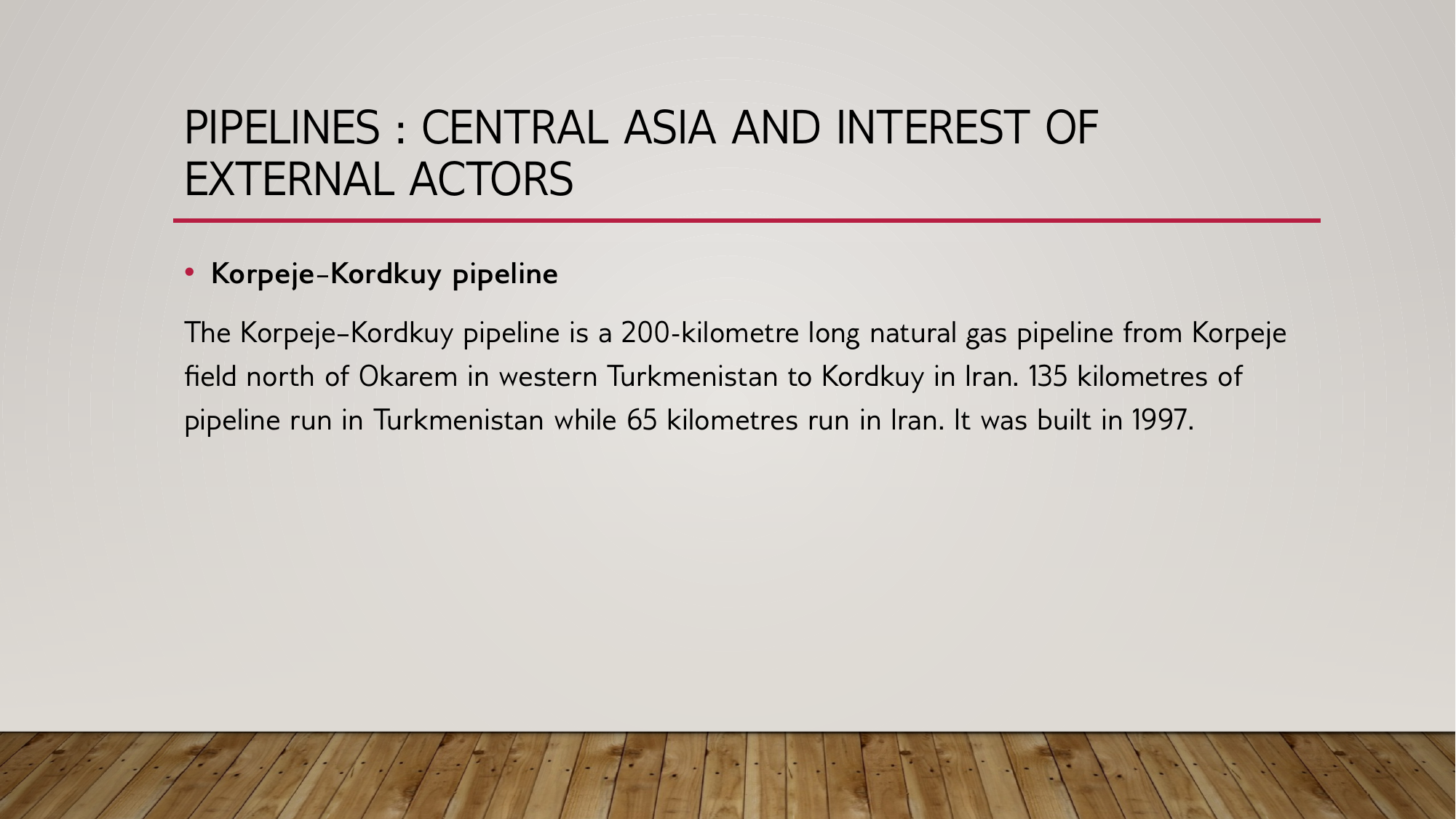

# Pipelines : CENTRAL ASIA AND INTEREST OF EXTERNAL ACTORS
Korpeje–Kordkuy pipeline
The Korpeje–Kordkuy pipeline is a 200-kilometre long natural gas pipeline from Korpeje field north of Okarem in western Turkmenistan to Kordkuy in Iran. 135 kilometres of pipeline run in Turkmenistan while 65 kilometres run in Iran. It was built in 1997.